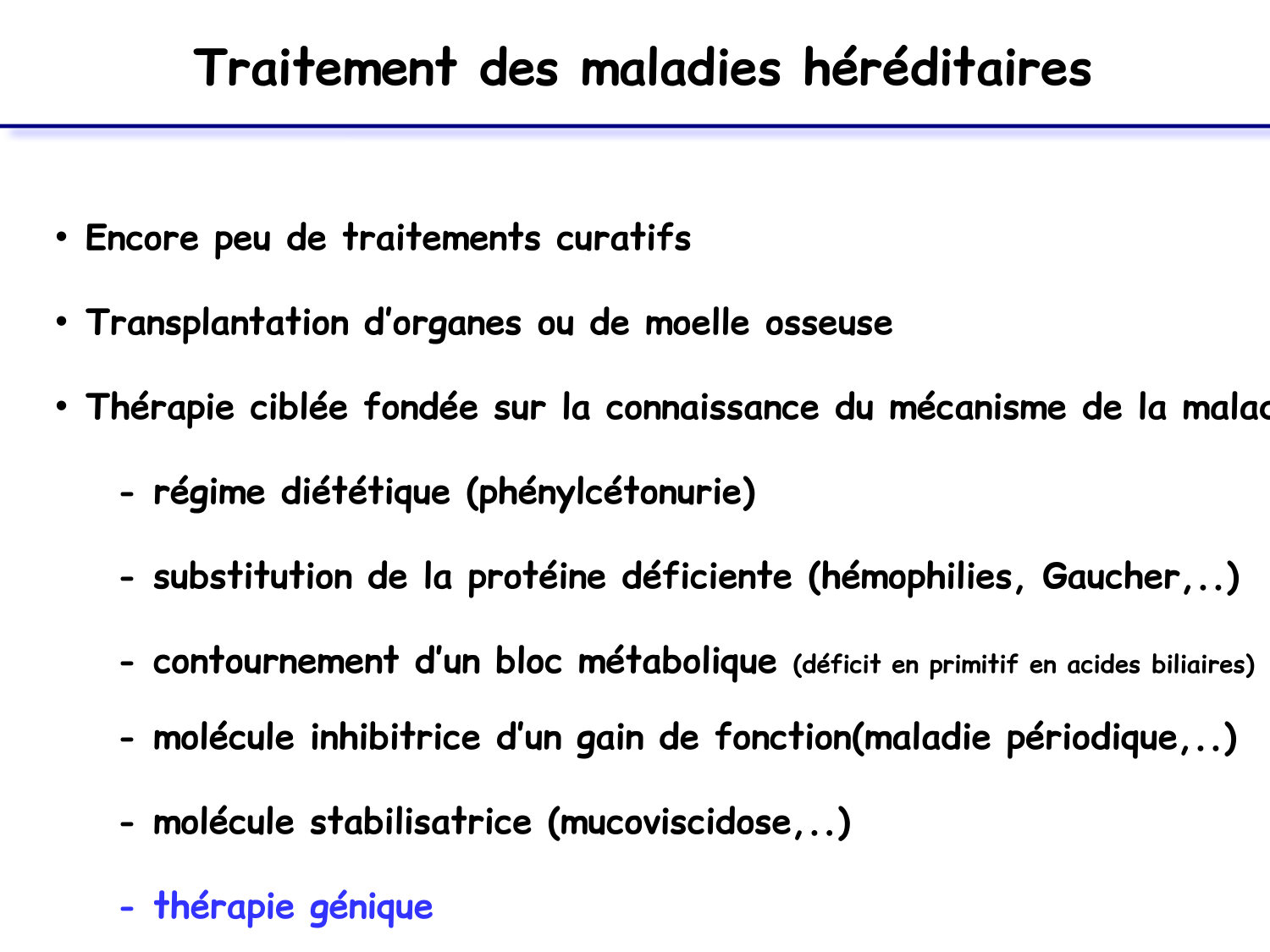

Traitement des maladies héréditaires

Encore peu de traitements curatifs

Transplantation d’organes ou de moelle osseuse

Thérapie ciblée fondée sur la connaissance du mécanisme de la maladie

    - régime diététique (phénylcétonurie)

    - substitution de la protéine déficiente (hémophilies, Gaucher,..)

    - contournement d’un bloc métabolique (déficit en primitif en acides biliaires)

    - molécule inhibitrice d’un gain de fonction(maladie périodique,..)

    - molécule stabilisatrice (mucoviscidose,..)

    - thérapie génique